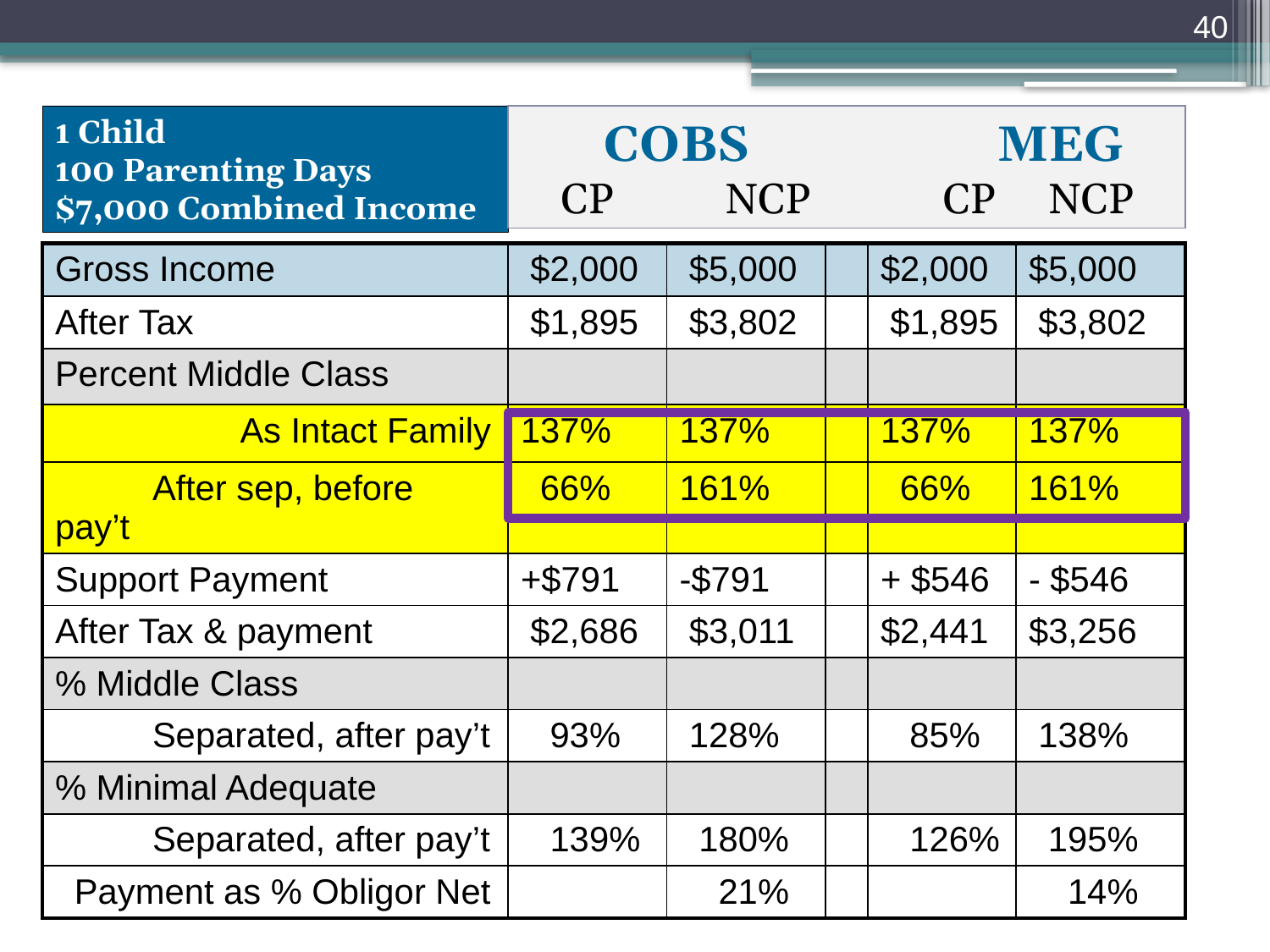

40
1 Child
100 Parenting Days
$7,000 Combined Income
           COBS                     MEG
    CP           NCP             CP	  NCP

| Gross Income | $2,000 | $5,000 |  | $2,000 | $5,000 |
| --- | --- | --- | --- | --- | --- |
| After Tax | $1,895 | $3,802 |  | $1,895 | $3,802 |
| Percent Middle Class |  |  |  |  |  |
| As Intact Family | 137% | 137% |  | 137% | 137% |
| After sep, before pay’t | 66% | 161% |  | 66% | 161% |
| Support Payment | +$791 | -$791 |  | + $546 | - $546 |
| After Tax & payment | $2,686 | $3,011 |  | $2,441 | $3,256 |
| % Middle Class |  |  |  |  |  |
| Separated, after pay’t | 93% | 128% |  | 85% | 138% |
| % Minimal Adequate |  |  |  |  |  |
| Separated, after pay’t | 139% | 180% |  | 126% | 195% |
| Payment as % Obligor Net |  | 21% |  |  | 14% |